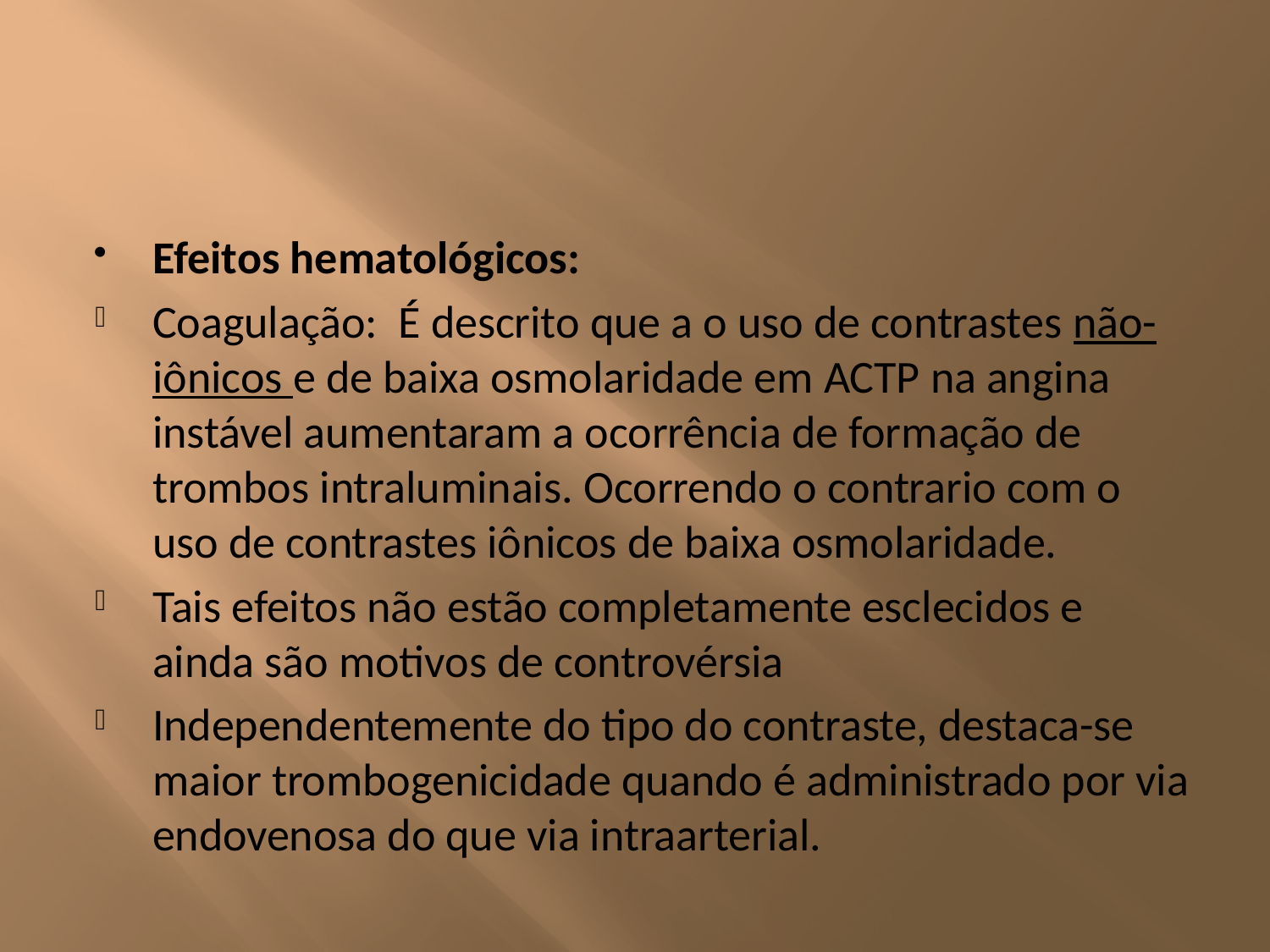

#
Efeitos hematológicos:
Coagulação:  É descrito que a o uso de contrastes não-iônicos e de baixa osmolaridade em ACTP na angina instável aumentaram a ocorrência de formação de trombos intraluminais. Ocorrendo o contrario com o uso de contrastes iônicos de baixa osmolaridade.
Tais efeitos não estão completamente esclecidos e ainda são motivos de controvérsia
Independentemente do tipo do contraste, destaca-se maior trombogenicidade quando é administrado por via endovenosa do que via intraarterial.